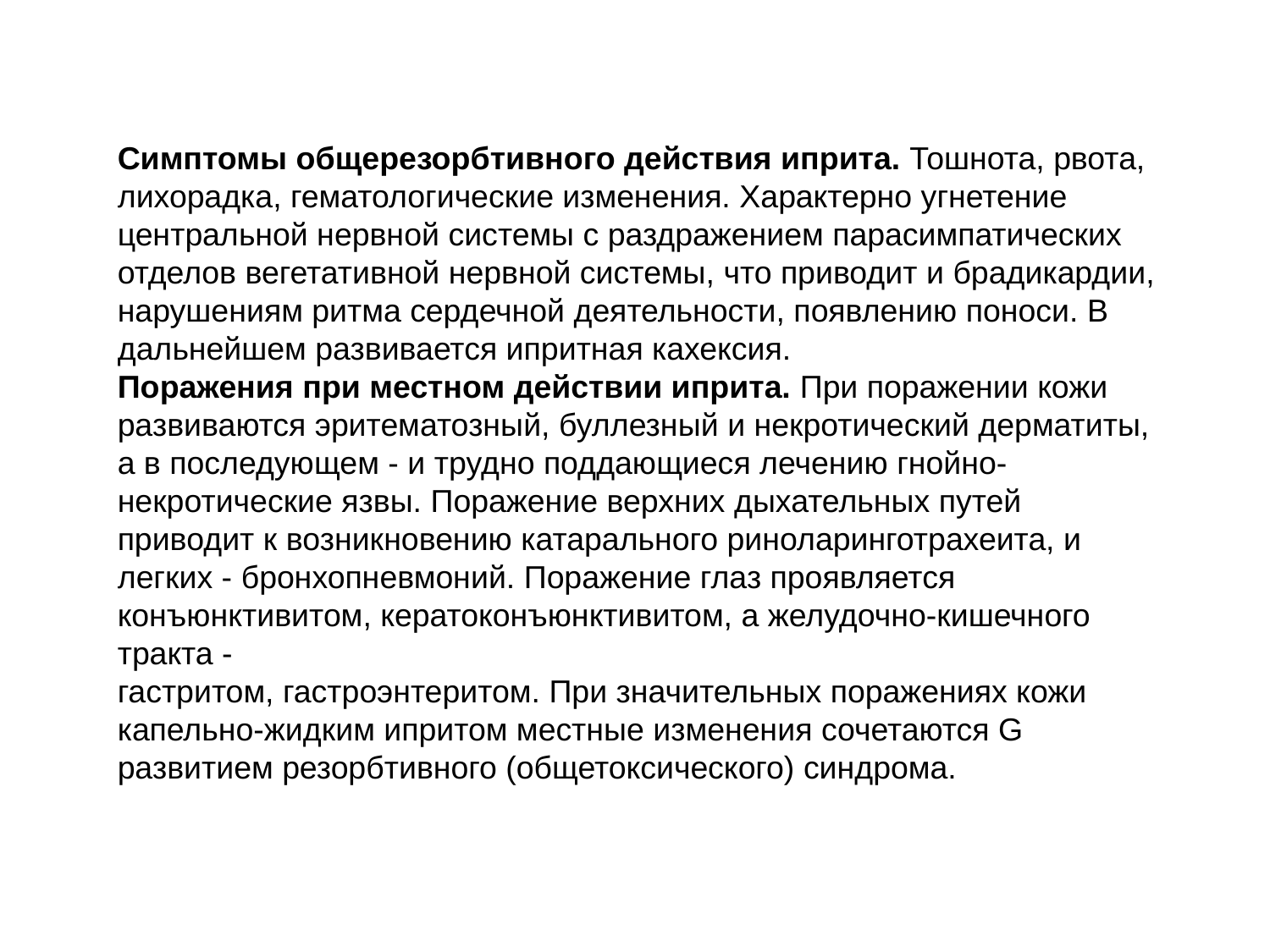

Симптомы общерезорбтивного действия иприта. Тошнота, рвота, лихорадка, гематологические изменения. Характерно угнетение центральной нервной системы с раздражением парасимпатических отделов вегетативной нервной системы, что приводит и брадикардии, нарушениям ритма сердечной деятельности, появлению поноси. В дальнейшем развивается ипритная кахексия.
Поражения при местном действии иприта. При поражении кожи развиваются эритематозный, буллезный и некротический дерматиты, а в последующем - и трудно поддающиеся лечению гнойно-некротические язвы. Поражение верхних дыхательных путей приводит к возникновению катарального риноларинготрахеита, и легких - бронхопневмоний. Поражение глаз проявляется конъюнктивитом, кератоконъюнктивитом, а желудочно-кишечного тракта - 
гастритом, гастроэнтеритом. При значительных поражениях кожи капельно-жидким ипритом местные изменения сочетаются G развитием резорбтивного (общетоксического) синдрома.